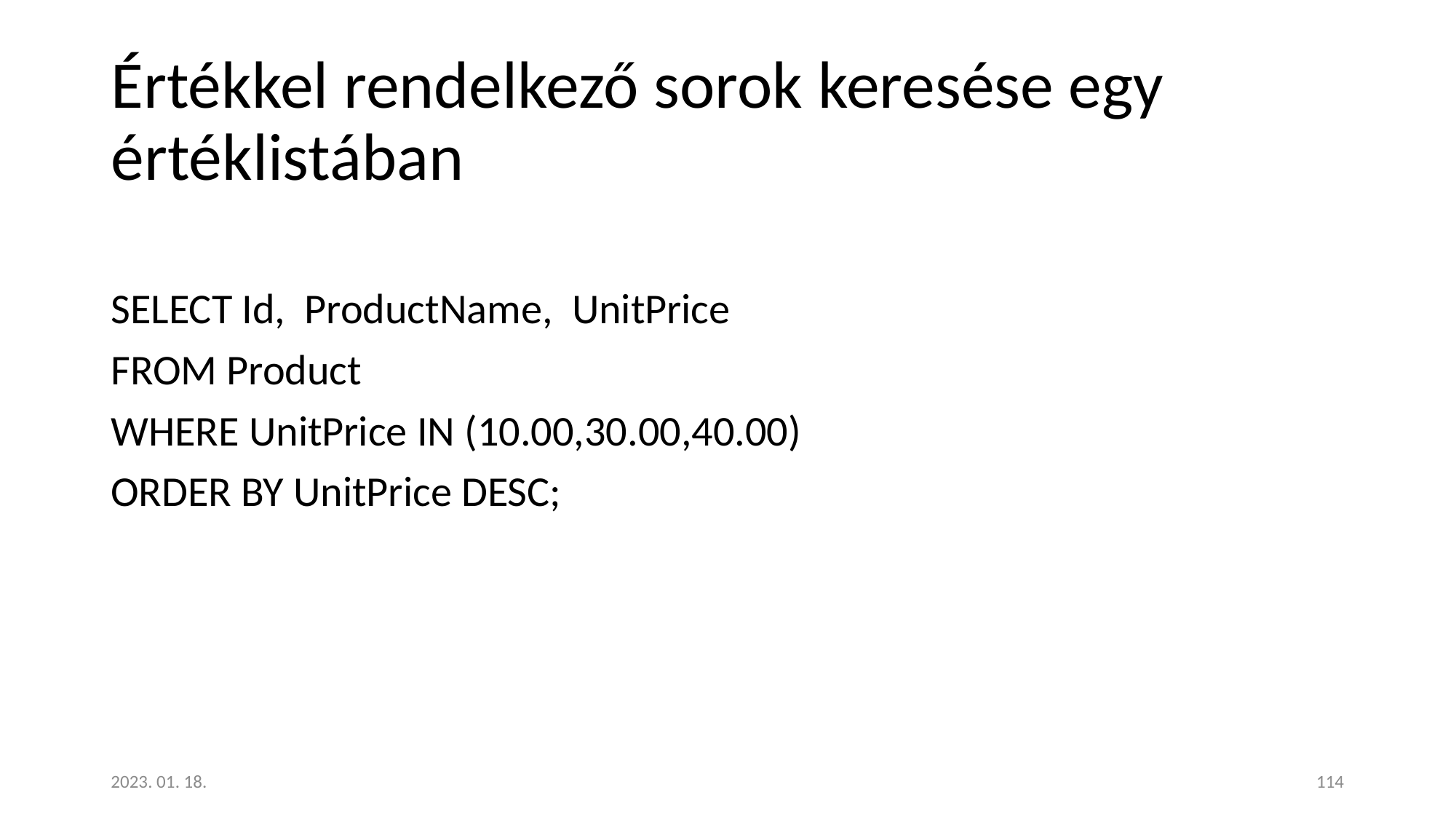

# Értékkel rendelkező sorok keresése egy értéklistában
SELECT Id,  ProductName,  UnitPrice
FROM Product
WHERE UnitPrice IN (10.00,30.00,40.00)
ORDER BY UnitPrice DESC;

2023. 01. 18.
114